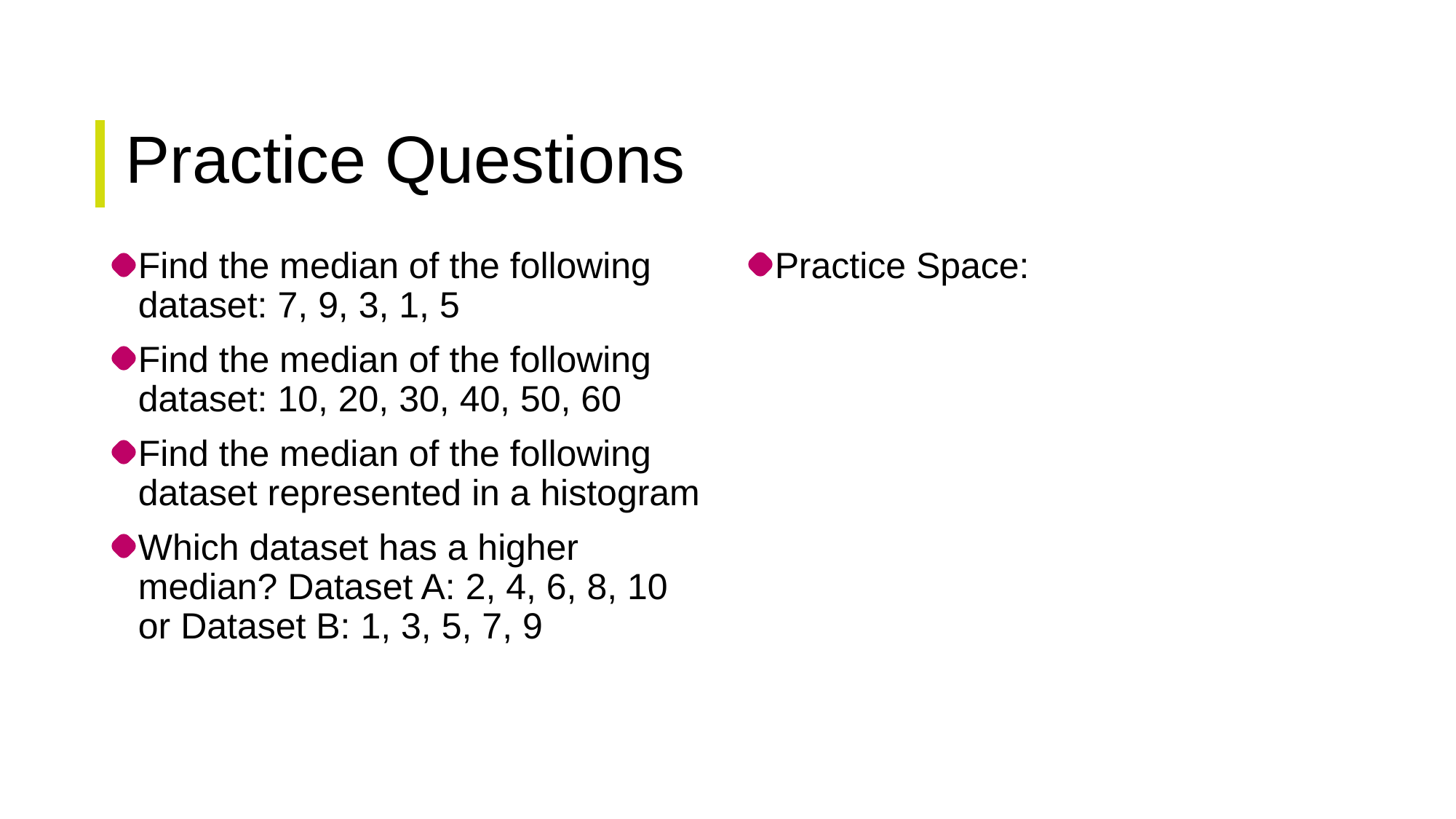

# Practice Questions
Find the median of the following dataset: 7, 9, 3, 1, 5
Find the median of the following dataset: 10, 20, 30, 40, 50, 60
Find the median of the following dataset represented in a histogram
Which dataset has a higher median? Dataset A: 2, 4, 6, 8, 10 or Dataset B: 1, 3, 5, 7, 9
Practice Space: